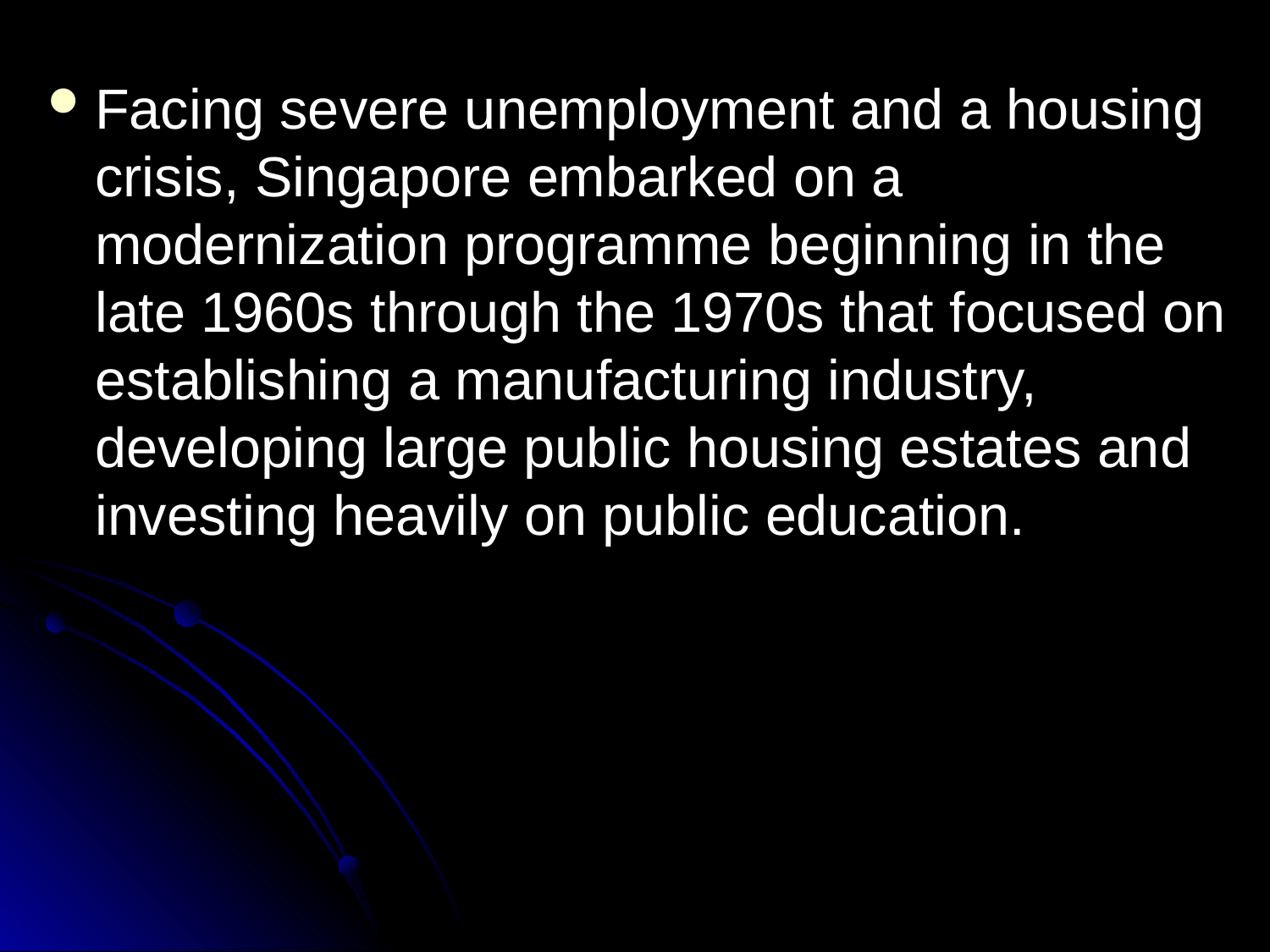

Facing severe unemployment and a housing crisis, Singapore embarked on a modernization programme beginning in the late 1960s through the 1970s that focused on establishing a manufacturing industry, developing large public housing estates and investing heavily on public education.